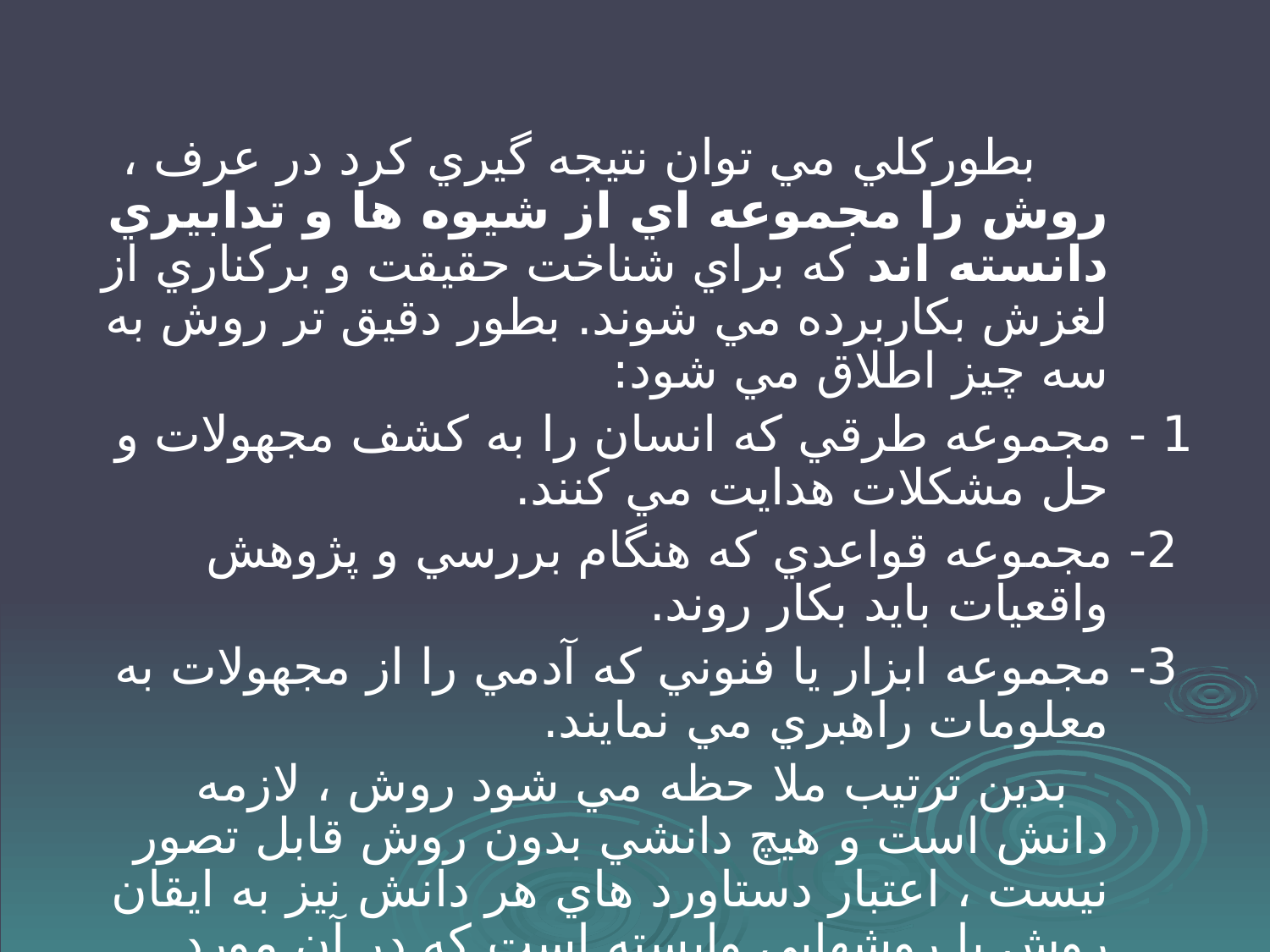

#
          بطورکلي مي توان نتيجه گيري کرد در عرف ، روش را مجموعه اي از شيوه ها و تدابيري دانسته اند که براي شناخت حقيقت و برکناري از لغزش بکاربرده مي شوند. بطور دقيق تر روش به سه چيز اطلاق مي شود:
1 - مجموعه طرقي که انسان را به کشف مجهولات و حل مشکلات هدايت مي کنند.
 2- مجموعه قواعدي که هنگام بررسي و پژوهش واقعيات بايد بکار روند.
 3- مجموعه ابزار يا فنوني که آدمي را از مجهولات به معلومات راهبري مي نمايند.
        بدين ترتيب ملا حظه مي شود روش ، لازمه دانش است و هيچ دانشي بدون روش قابل تصور نيست ، اعتبار دستاورد هاي هر دانش نيز به ايقان روش يا روشهايي وابسته است که در آن مورد استفاده قرار گرفته است.